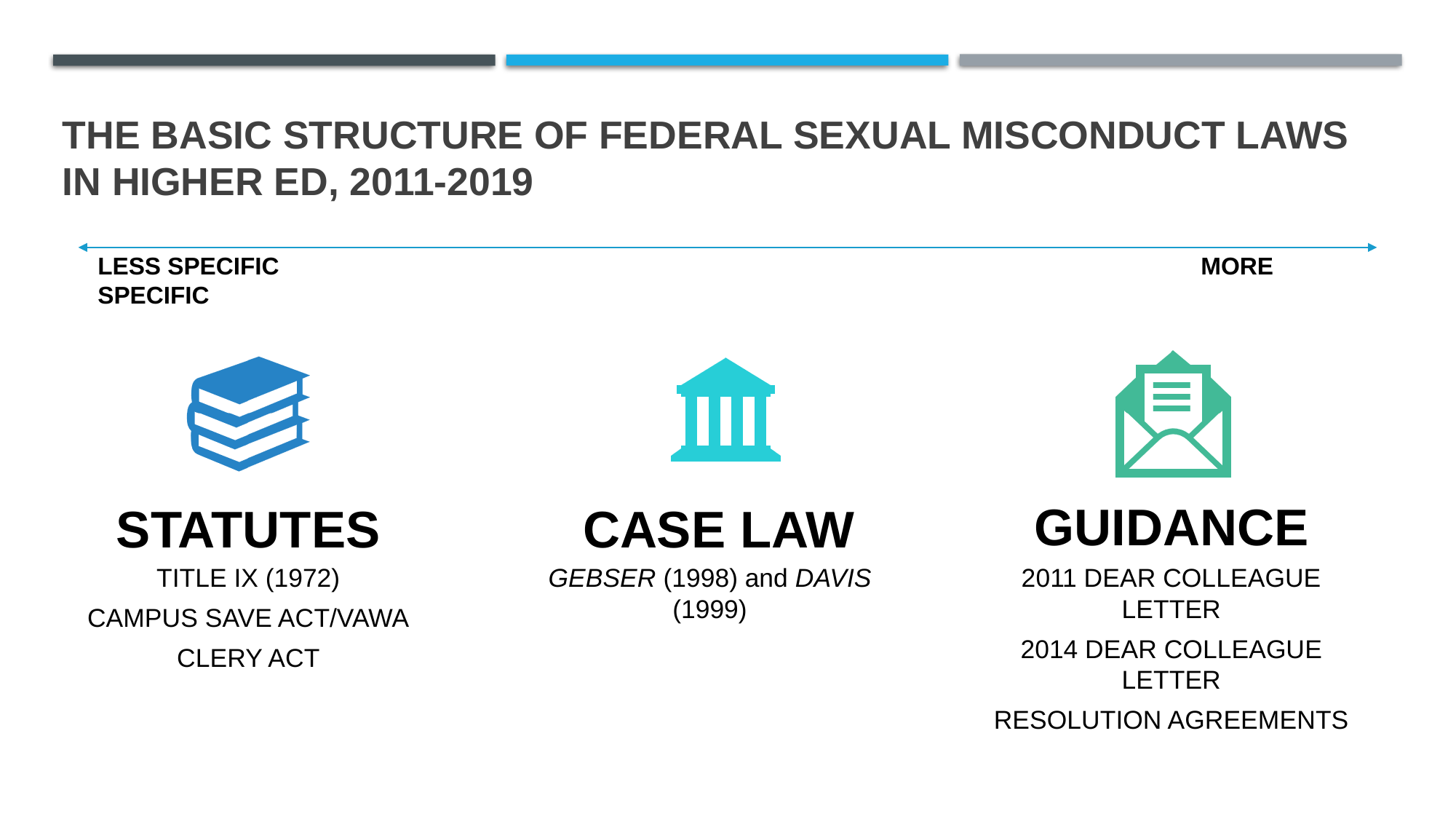

# The basic structure of federal sexual misconduct laws In higher ed, 2011-2019
LESS SPECIFIC								                  MORE SPECIFIC
STATUTES
TITLE IX (1972)
CAMPUS SAVE ACT/VAWA
CLERY ACT
CASE LAW
GEBSER (1998) and DAVIS (1999)
GUIDANCE
2011 DEAR COLLEAGUE LETTER
2014 DEAR COLLEAGUE LETTER
RESOLUTION AGREEMENTS